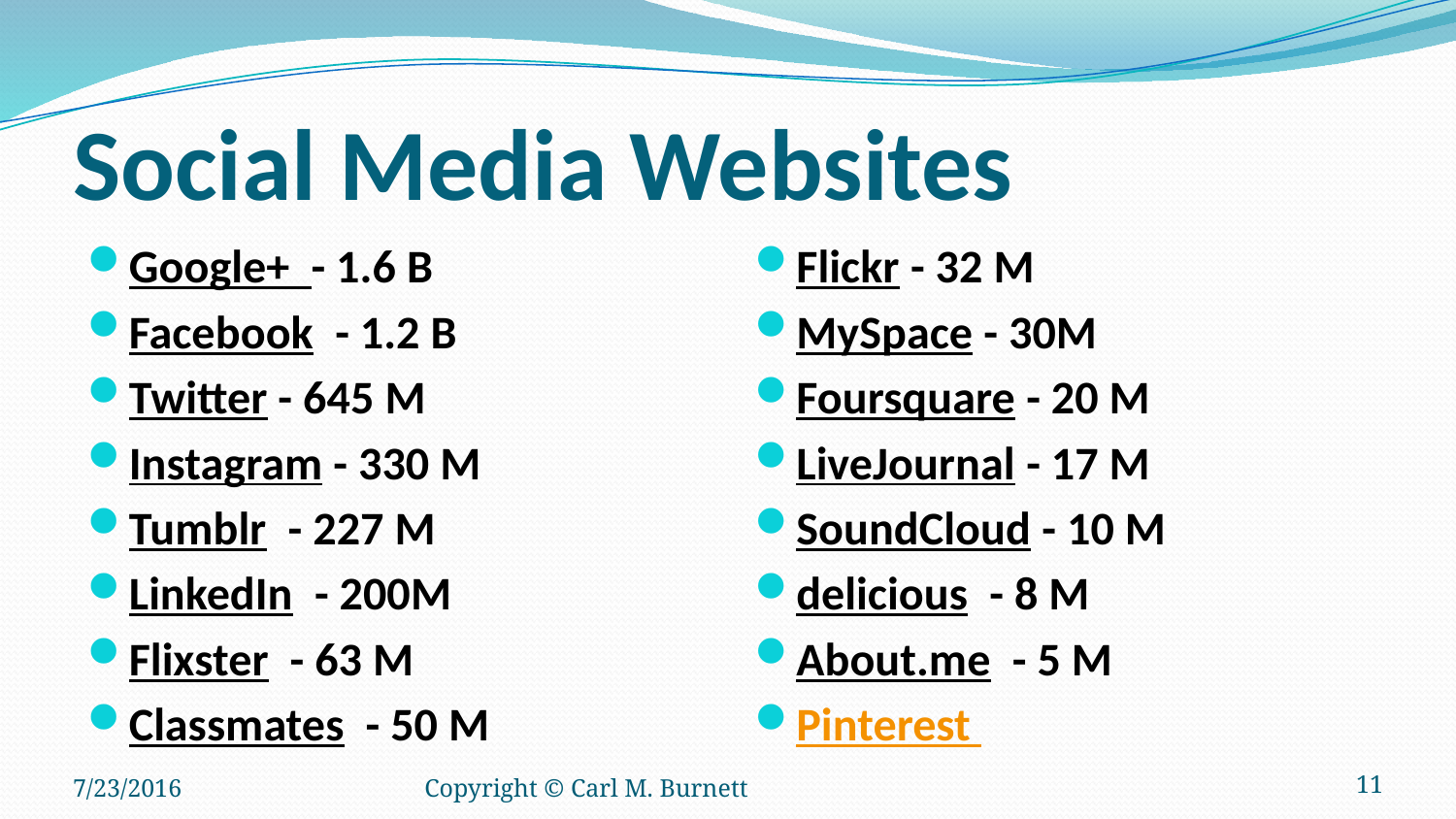

# Social Media Websites
Google+  - 1.6 B
Facebook  - 1.2 B
Twitter - 645 M
Instagram - 330 M
Tumblr  - 227 M
LinkedIn  - 200M
Flixster  - 63 M
Classmates  - 50 M

Flickr - 32 M
MySpace - 30M
Foursquare - 20 M
LiveJournal - 17 M
SoundCloud - 10 M
delicious  - 8 M
About.me  - 5 M
Pinterest
7/23/2016
Copyright © Carl M. Burnett
11